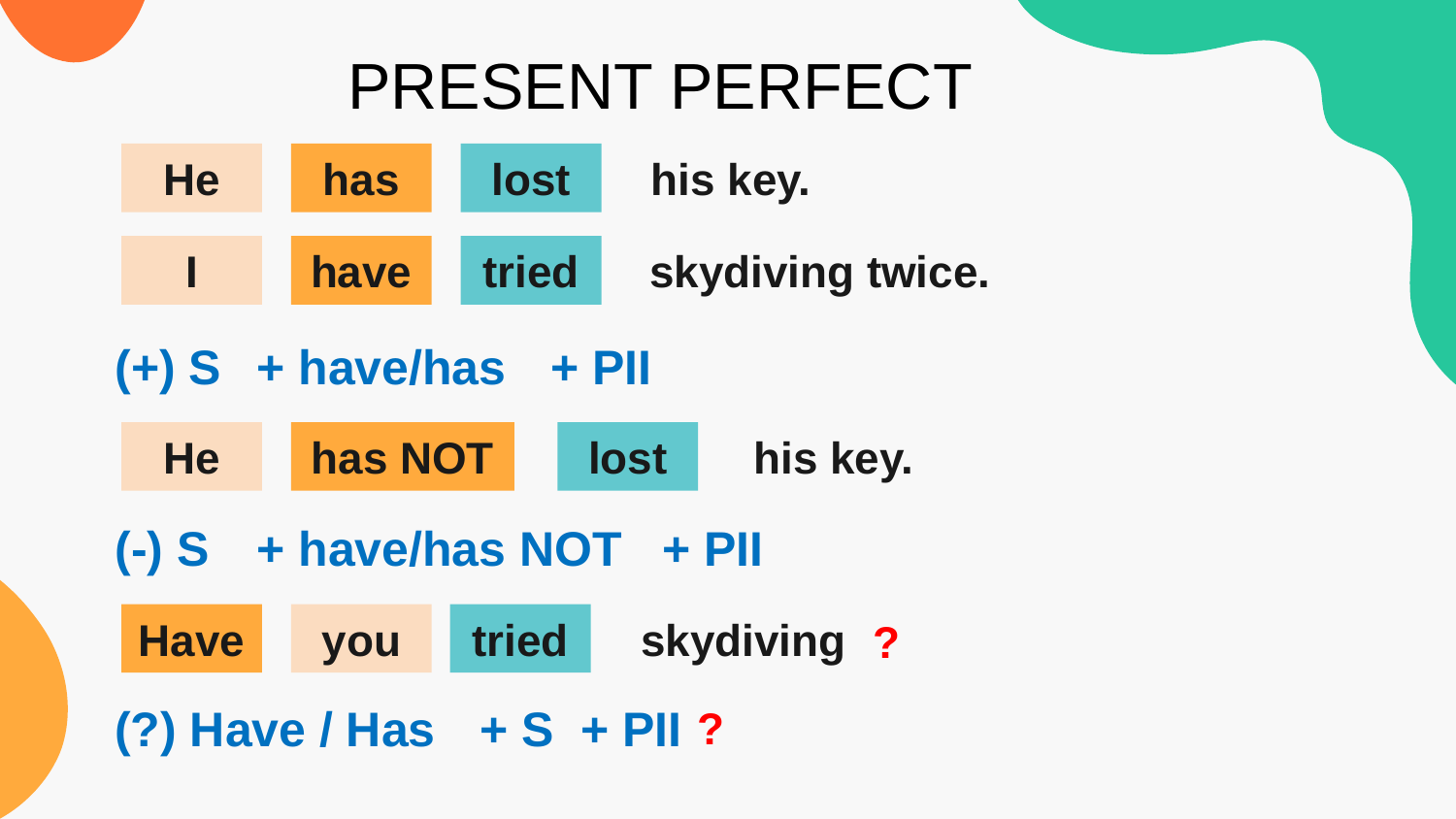

PRESENT PERFECT
He
has
lost
his key.
I
have
tried
skydiving twice.
(+) S
+ have/has
+ PII
He
has NOT
lost
his key.
(-) S
+ have/has NOT
+ PII
Have
you
tried
skydiving
?
(?) Have / Has
+ S
+ PII
?